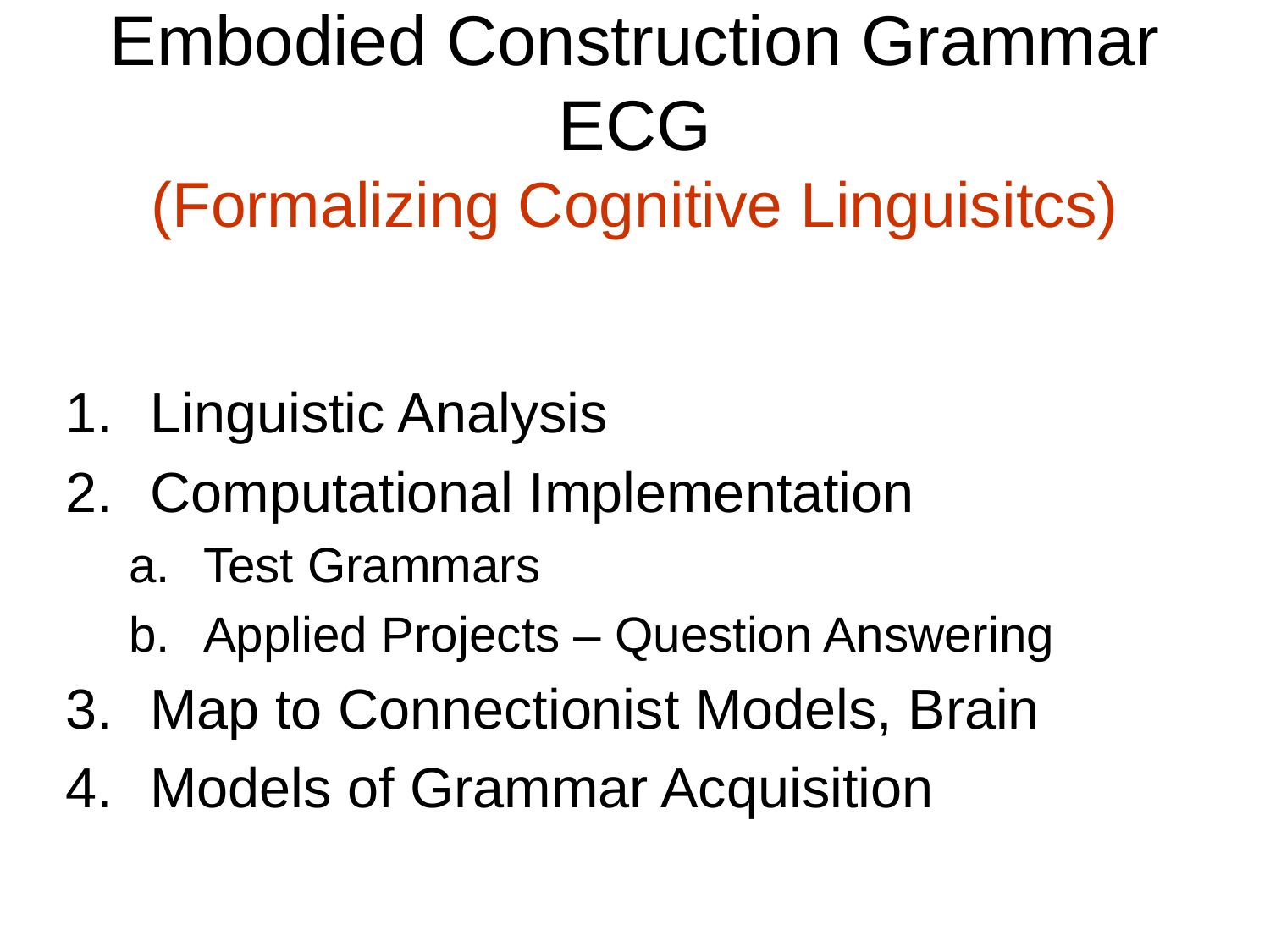

# Embodied Construction Grammar ECG (Formalizing Cognitive Linguisitcs)
Linguistic Analysis
Computational Implementation
Test Grammars
Applied Projects – Question Answering
Map to Connectionist Models, Brain
Models of Grammar Acquisition